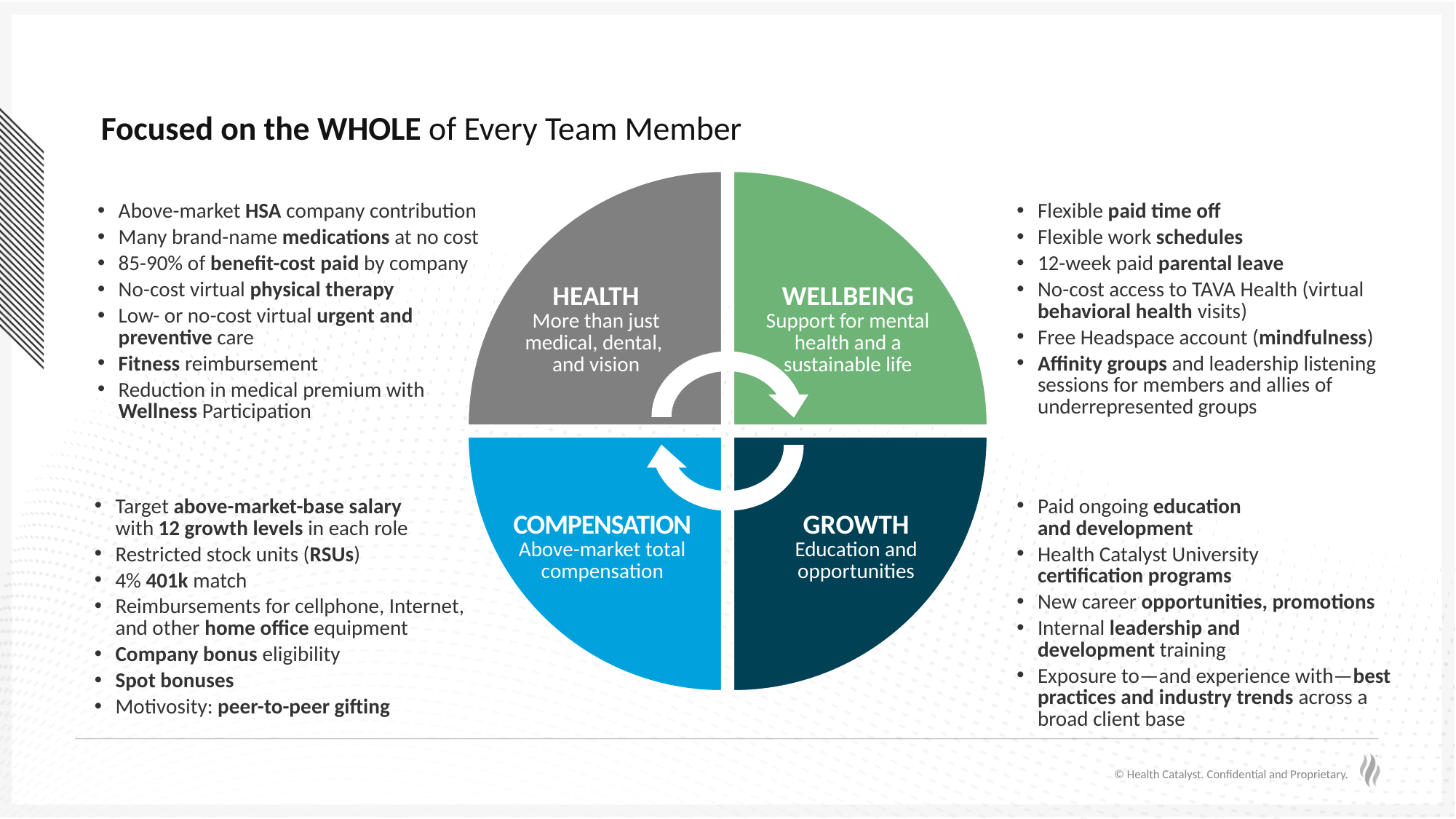

# Focused on the WHOLE of Every Team Member

Above-market HSA company contribution
Many brand-name medications at no cost
85-90% of benefit-cost paid by company
No-cost virtual physical therapy
Low- or no-cost virtual urgent and preventive care
Fitness reimbursement
Reduction in medical premium with Wellness Participation
Flexible paid time off
Flexible work schedules
12-week paid parental leave
No-cost access to TAVA Health (virtual behavioral health visits)
Free Headspace account (mindfulness)
Affinity groups and leadership listening sessions for members and allies of underrepresented groups
HEALTH
More than just medical, dental,
and vision
WELLBEING
Support for mental health and a sustainable life

Target above-market-base salary
with 12 growth levels in each role
Restricted stock units (RSUs)
4% 401k match
Reimbursements for cellphone, Internet, and other home office equipment
Company bonus eligibility
Spot bonuses
Motivosity: peer-to-peer gifting
Paid ongoing education
and development
Health Catalyst University
certification programs
New career opportunities, promotions
Internal leadership and
development training
Exposure to—and experience with—best practices and industry trends across a broad client base
COMPENSATION
Above-market total compensation
GROWTH
Education and opportunities